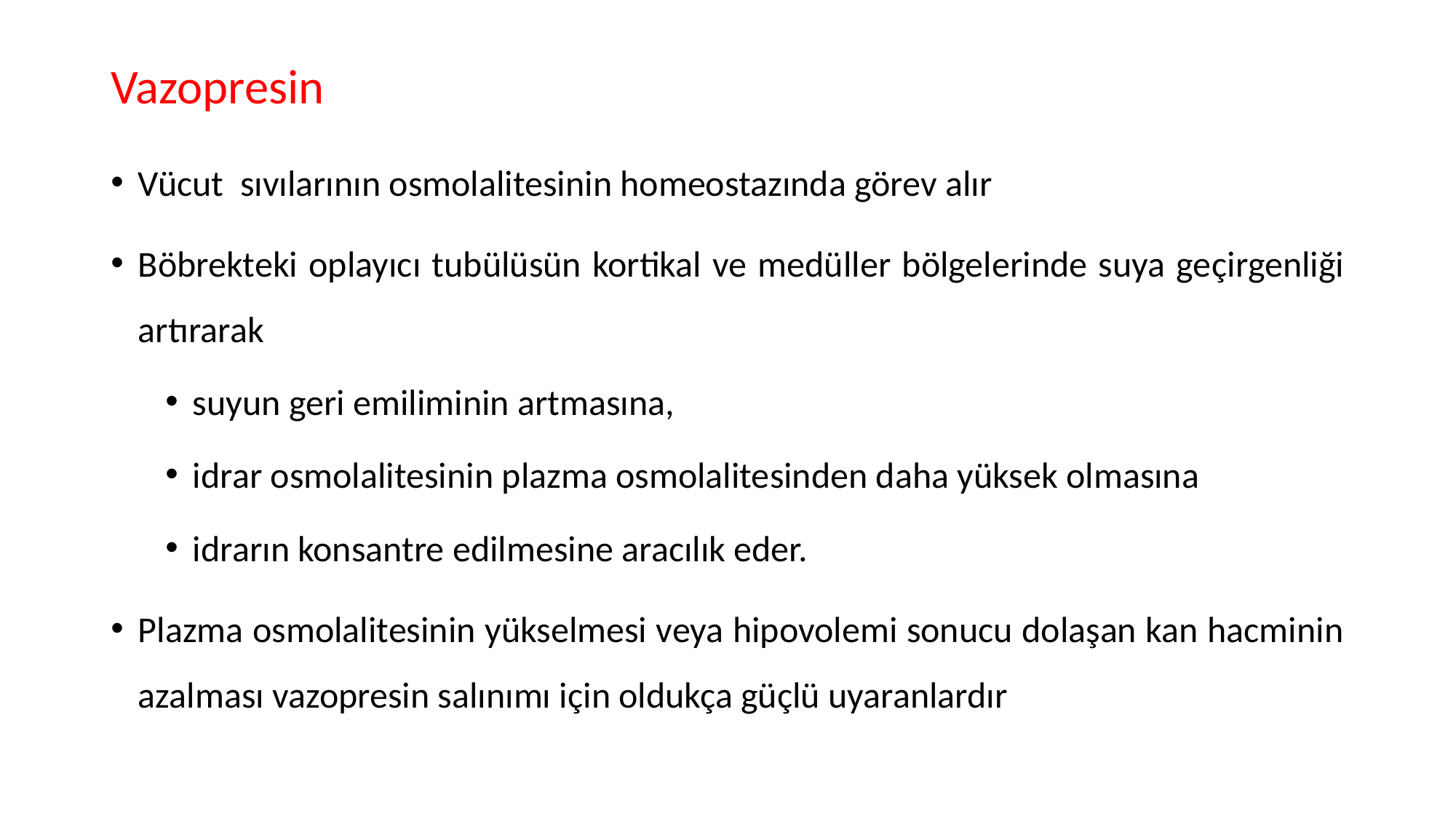

# Vazopresin
Vücut  sıvılarının osmolalitesinin homeostazında görev alır
Böbrekteki oplayıcı tubülüsün kortikal ve medüller bölgelerinde suya geçirgenliği artırarak
suyun geri emiliminin artmasına,
idrar osmolalitesinin plazma osmolalitesinden daha yüksek olmasına
idrarın konsantre edilmesine aracılık eder.
Plazma osmolalitesinin yükselmesi veya hipovolemi sonucu dolaşan kan hacminin azalması vazopresin salınımı için oldukça güçlü uyaranlardır